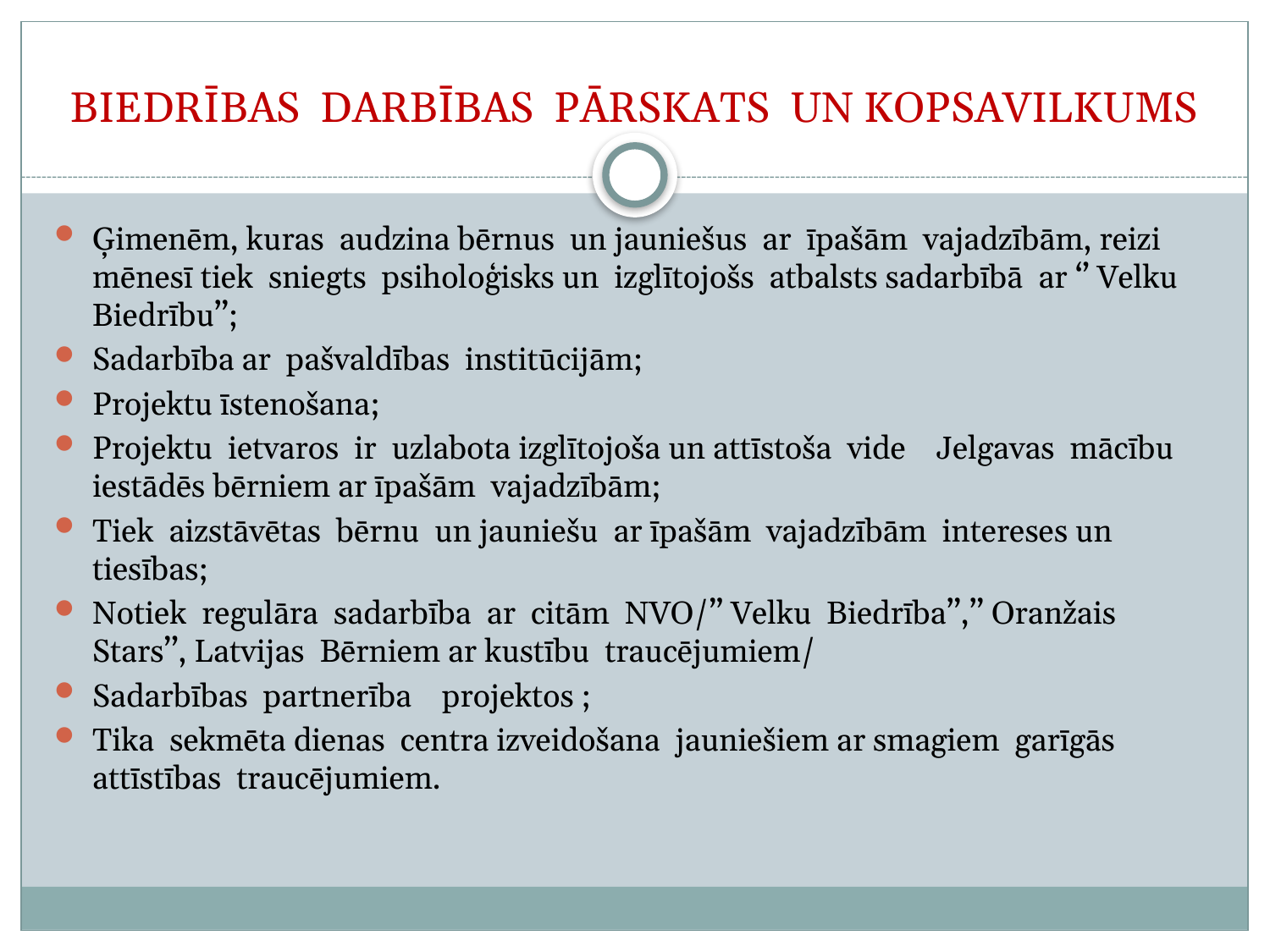

# BIEDRĪBAS  DARBĪBAS  PĀRSKATS  UN KOPSAVILKUMS
Ģimenēm, kuras  audzina bērnus  un jauniešus  ar  īpašām  vajadzībām, reizi mēnesī tiek  sniegts  psiholoģisks un  izglītojošs  atbalsts sadarbībā  ar ‘’ Velku  Biedrību’’;
Sadarbība ar  pašvaldības  institūcijām;
Projektu īstenošana;
Projektu  ietvaros  ir  uzlabota izglītojoša un attīstoša  vide    Jelgavas  mācību  iestādēs bērniem ar īpašām  vajadzībām;
Tiek  aizstāvētas  bērnu  un jauniešu  ar īpašām  vajadzībām  intereses un tiesības;
Notiek  regulāra  sadarbība  ar  citām  NVO/’’ Velku  Biedrība’’,’’ Oranžais  Stars’’, Latvijas  Bērniem ar kustību  traucējumiem/
Sadarbības  partnerība    projektos ;
Tika  sekmēta dienas  centra izveidošana  jauniešiem ar smagiem  garīgās  attīstības  traucējumiem.